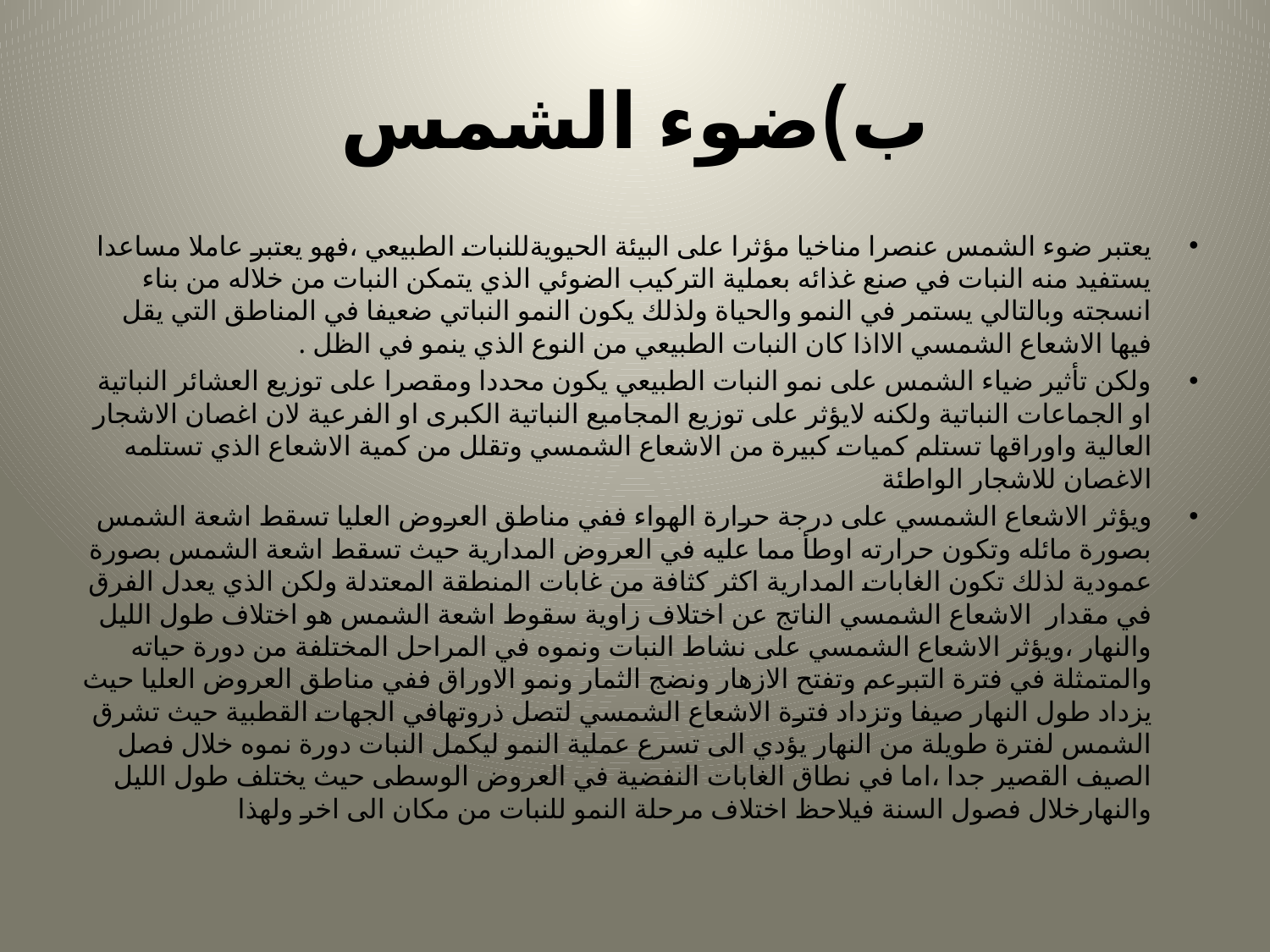

# ب)ضوء الشمس
يعتبر ضوء الشمس عنصرا مناخيا مؤثرا على البيئة الحيويةللنبات الطبيعي ،فهو يعتبر عاملا مساعدا يستفيد منه النبات في صنع غذائه بعملية التركيب الضوئي الذي يتمكن النبات من خلاله من بناء انسجته وبالتالي يستمر في النمو والحياة ولذلك يكون النمو النباتي ضعيفا في المناطق التي يقل فيها الاشعاع الشمسي الااذا كان النبات الطبيعي من النوع الذي ينمو في الظل .
ولكن تأثير ضياء الشمس على نمو النبات الطبيعي يكون محددا ومقصرا على توزيع العشائر النباتية او الجماعات النباتية ولكنه لايؤثر على توزيع المجاميع النباتية الكبرى او الفرعية لان اغصان الاشجار العالية واوراقها تستلم كميات كبيرة من الاشعاع الشمسي وتقلل من كمية الاشعاع الذي تستلمه الاغصان للاشجار الواطئة
ويؤثر الاشعاع الشمسي على درجة حرارة الهواء ففي مناطق العروض العليا تسقط اشعة الشمس بصورة مائله وتكون حرارته اوطأ مما عليه في العروض المدارية حيث تسقط اشعة الشمس بصورة عمودية لذلك تكون الغابات المدارية اكثر كثافة من غابات المنطقة المعتدلة ولكن الذي يعدل الفرق في مقدار  الاشعاع الشمسي الناتج عن اختلاف زاوية سقوط اشعة الشمس هو اختلاف طول الليل والنهار ،ويؤثر الاشعاع الشمسي على نشاط النبات ونموه في المراحل المختلفة من دورة حياته والمتمثلة في فترة التبرعم وتفتح الازهار ونضج الثمار ونمو الاوراق ففي مناطق العروض العليا حيث يزداد طول النهار صيفا وتزداد فترة الاشعاع الشمسي لتصل ذروتهافي الجهات القطبية حيث تشرق الشمس لفترة طويلة من النهار يؤدي الى تسرع عملية النمو ليكمل النبات دورة نموه خلال فصل الصيف القصير جدا ،اما في نطاق الغابات النفضية في العروض الوسطى حيث يختلف طول الليل والنهارخلال فصول السنة فيلاحظ اختلاف مرحلة النمو للنبات من مكان الى اخر ولهذا